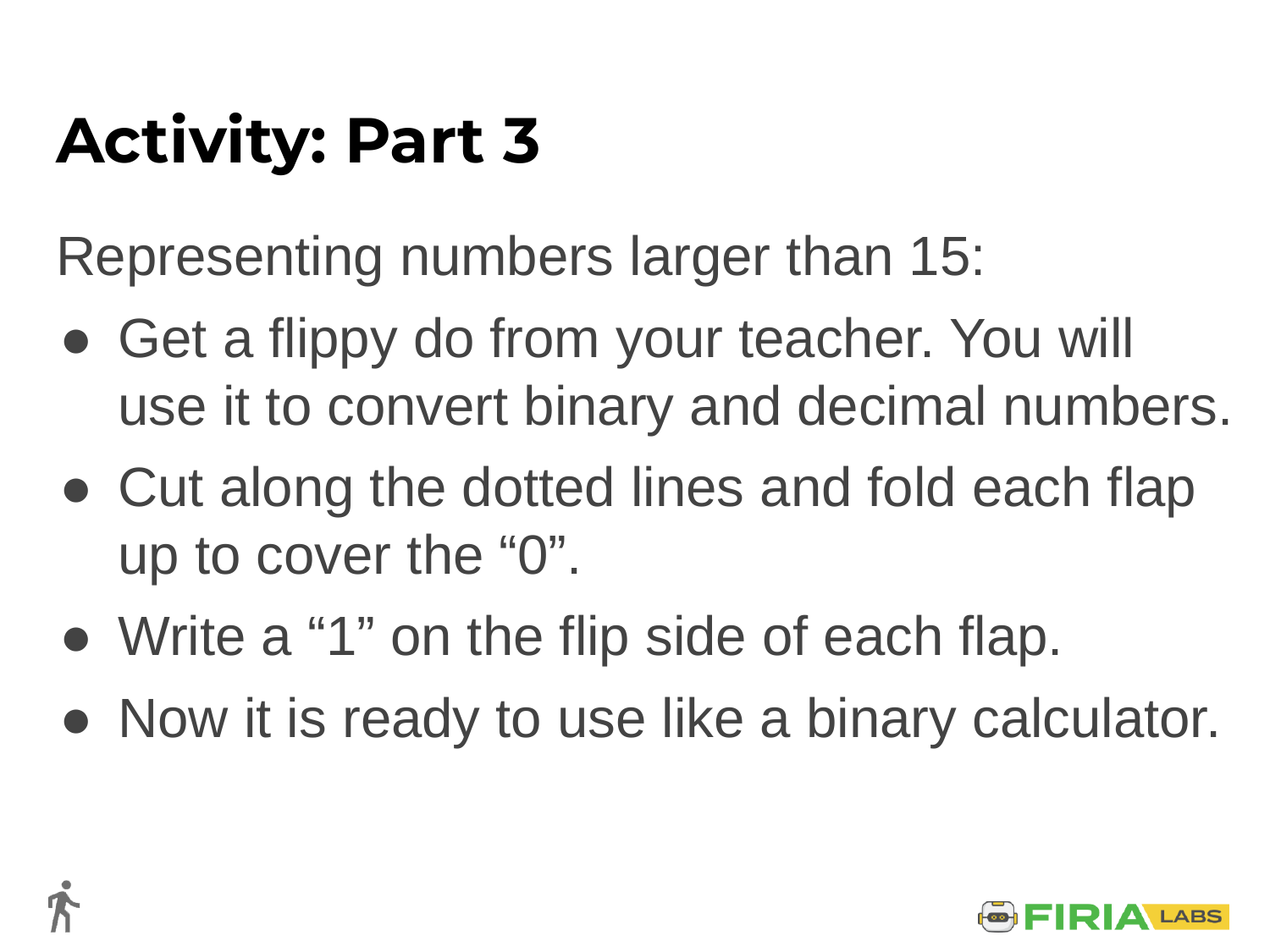

# Activity: Part 3
Representing numbers larger than 15:
Get a flippy do from your teacher. You will use it to convert binary and decimal numbers.
Cut along the dotted lines and fold each flap up to cover the “0”.
Write a “1” on the flip side of each flap.
Now it is ready to use like a binary calculator.